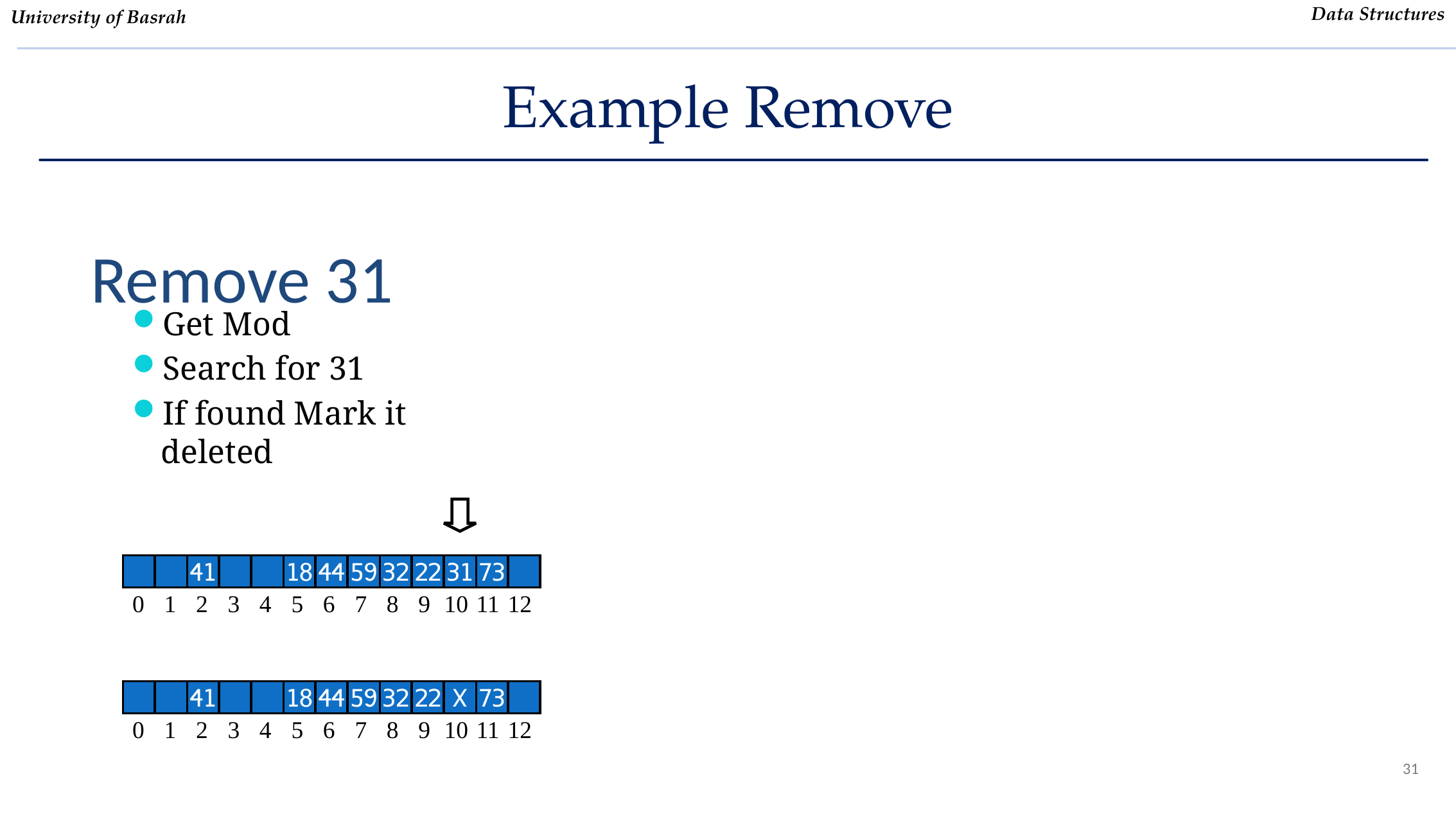

# Example Remove

Remove 31
Get Mod
Search for 31
If found Mark it deleted

41

18
44
59
32
22
31
73

0
1
2
3
4
5
6
7
8
9
10
11
12

41

18
44
59
32
22
X
73

0
1
2
3
4
5
6
7
8
9
10
11
12